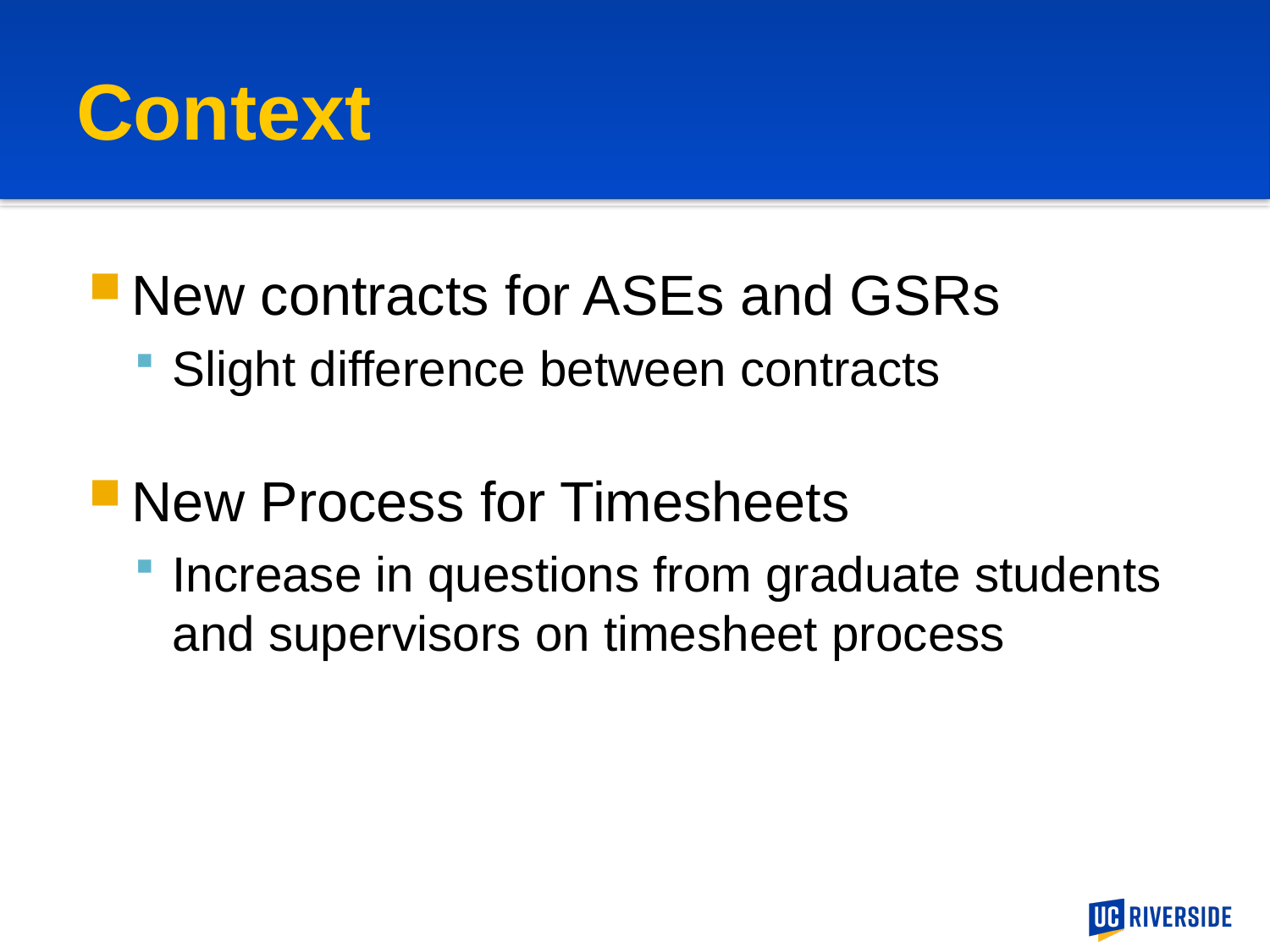

# Context
New contracts for ASEs and GSRs
Slight difference between contracts

New Process for Timesheets
Increase in questions from graduate students and supervisors on timesheet process